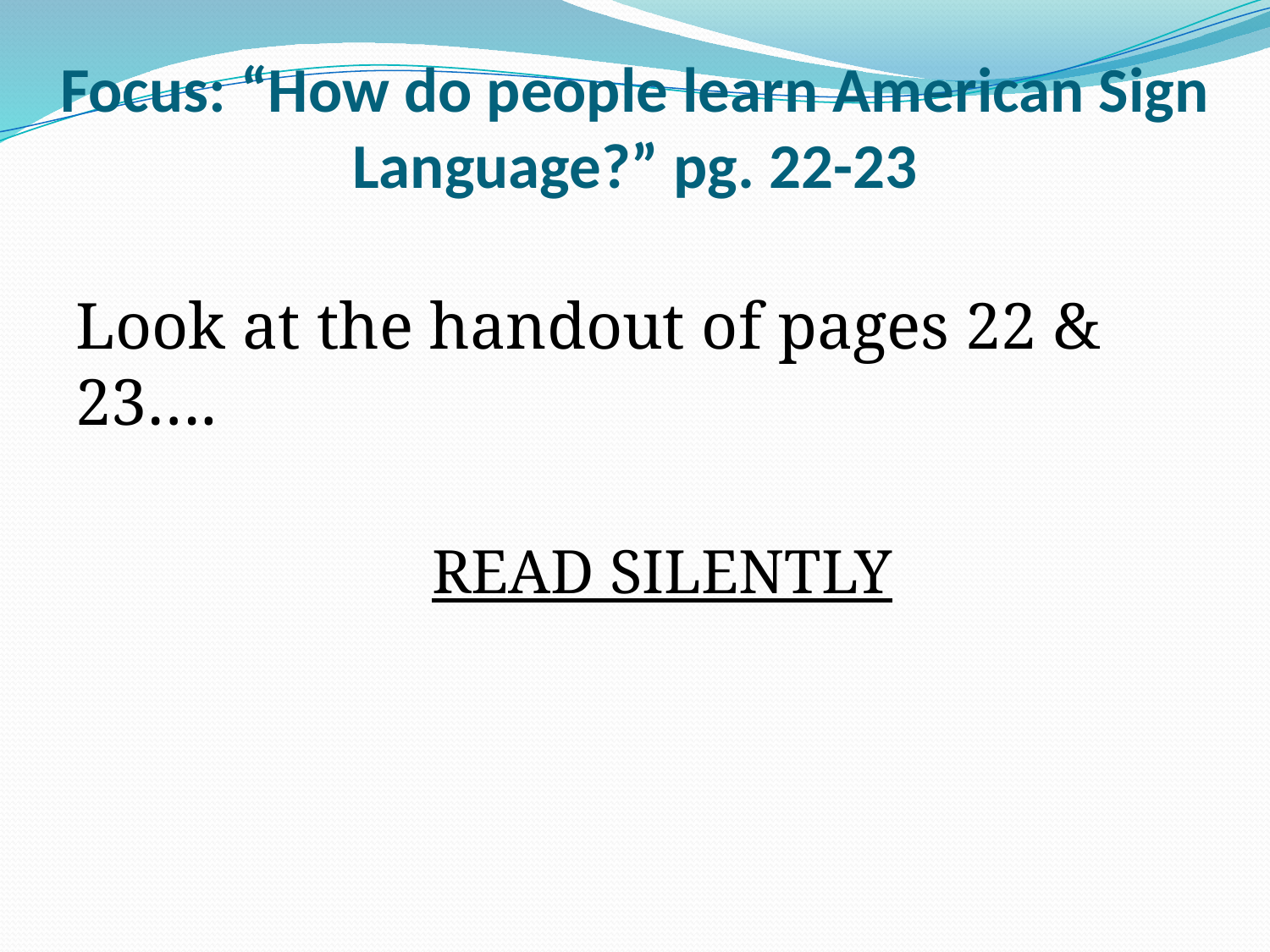

# Focus: “How do people learn American Sign Language?” pg. 22-23

Look at the handout of pages 22 & 23….

READ SILENTLY